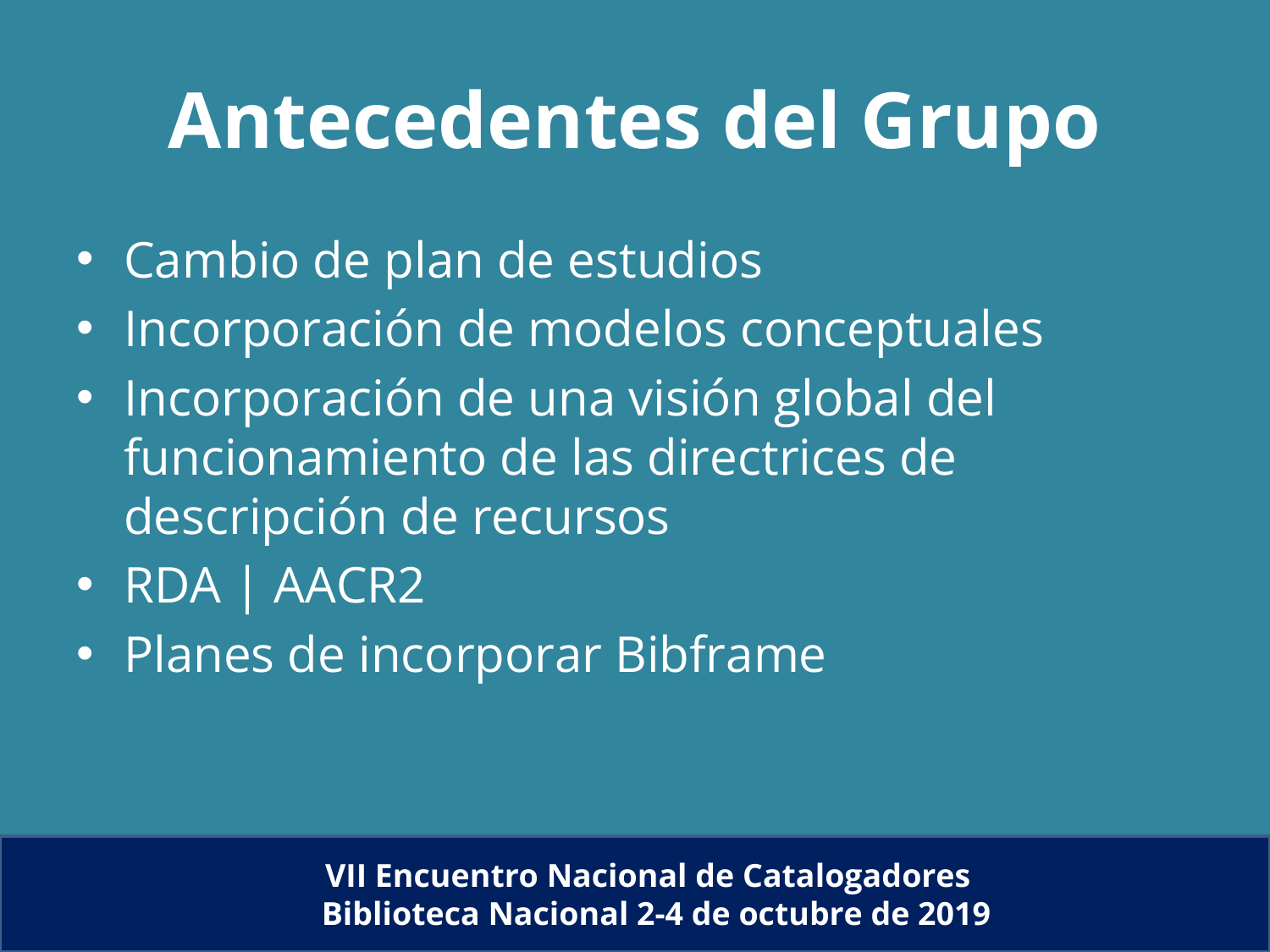

# Antecedentes del Grupo
Cambio de plan de estudios
Incorporación de modelos conceptuales
Incorporación de una visión global del funcionamiento de las directrices de descripción de recursos
RDA | AACR2
Planes de incorporar Bibframe

VII Encuentro Nacional de Catalogadores
Biblioteca Nacional 2-4 de octubre de 2019